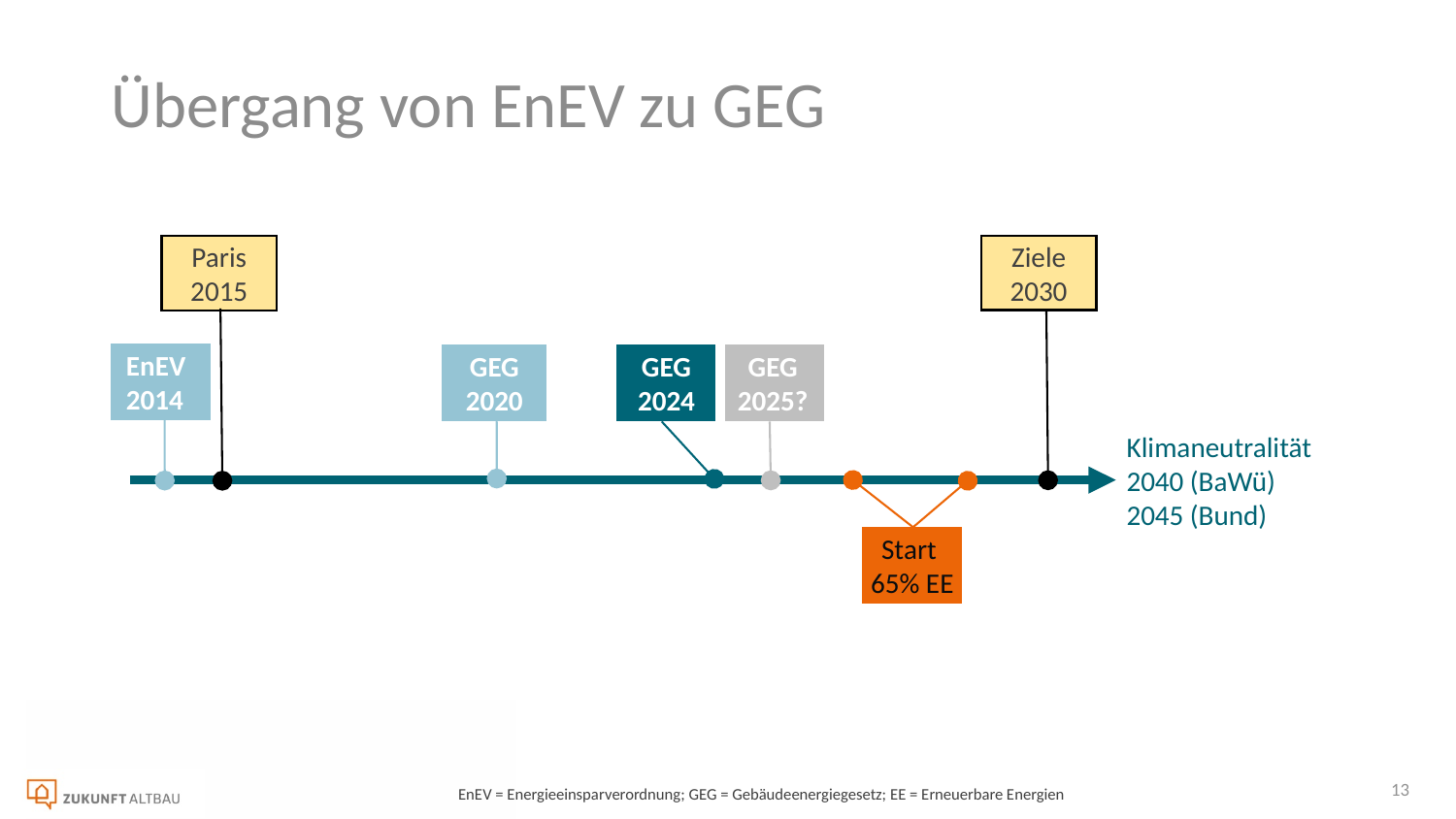

Übergang von EnEV zu GEG
Ziele 2030
Paris
2015
EnEV
2014
GEG
2020
GEG 2024
GEG 2025?
Klimaneutralität
2040 (BaWü) 2045 (Bund)
Start
65% EE
 EnEV = Energieeinsparverordnung; GEG = Gebäudeenergiegesetz; EE = Erneuerbare Energien